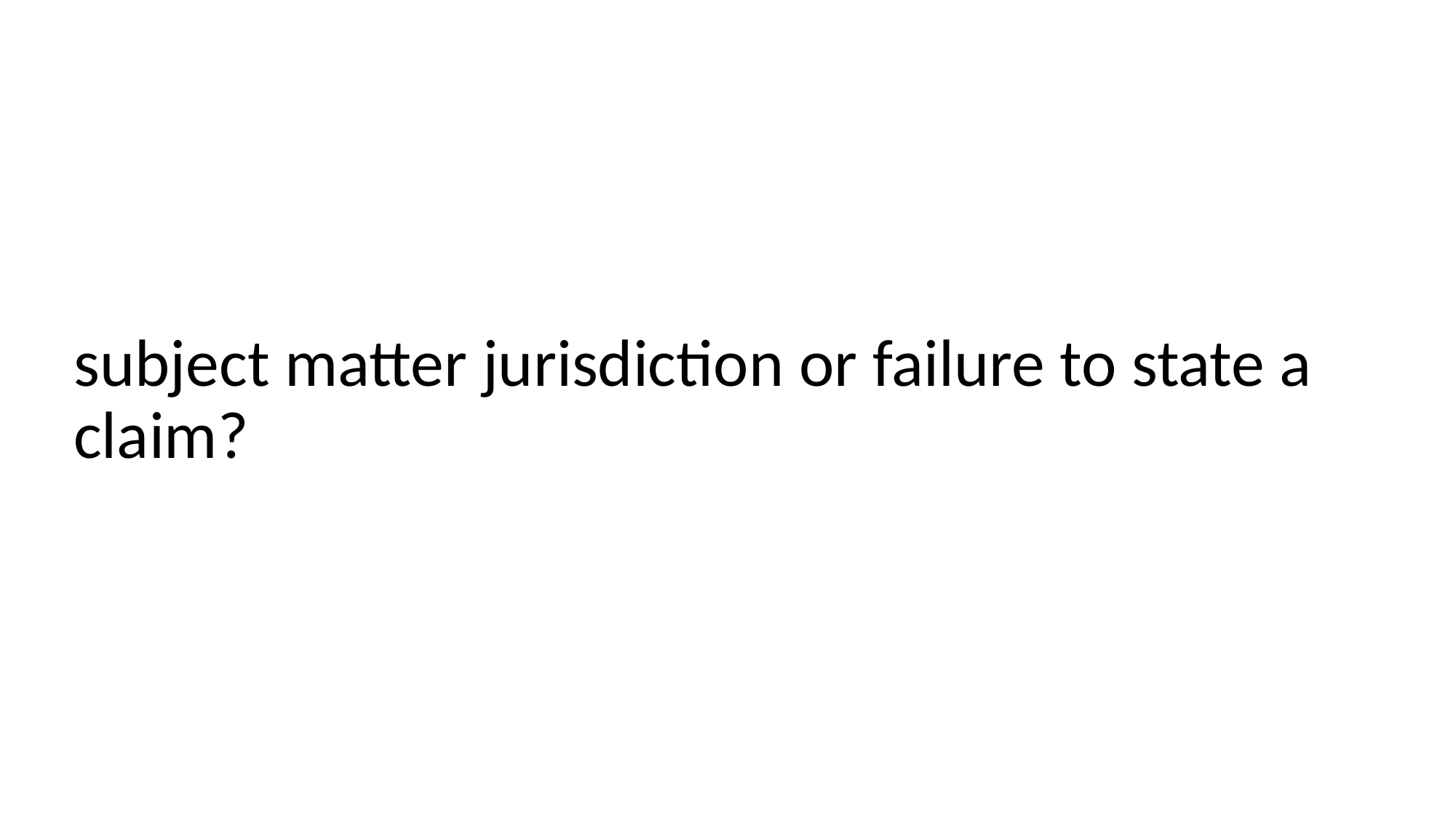

# subject matter jurisdiction or failure to state a claim?